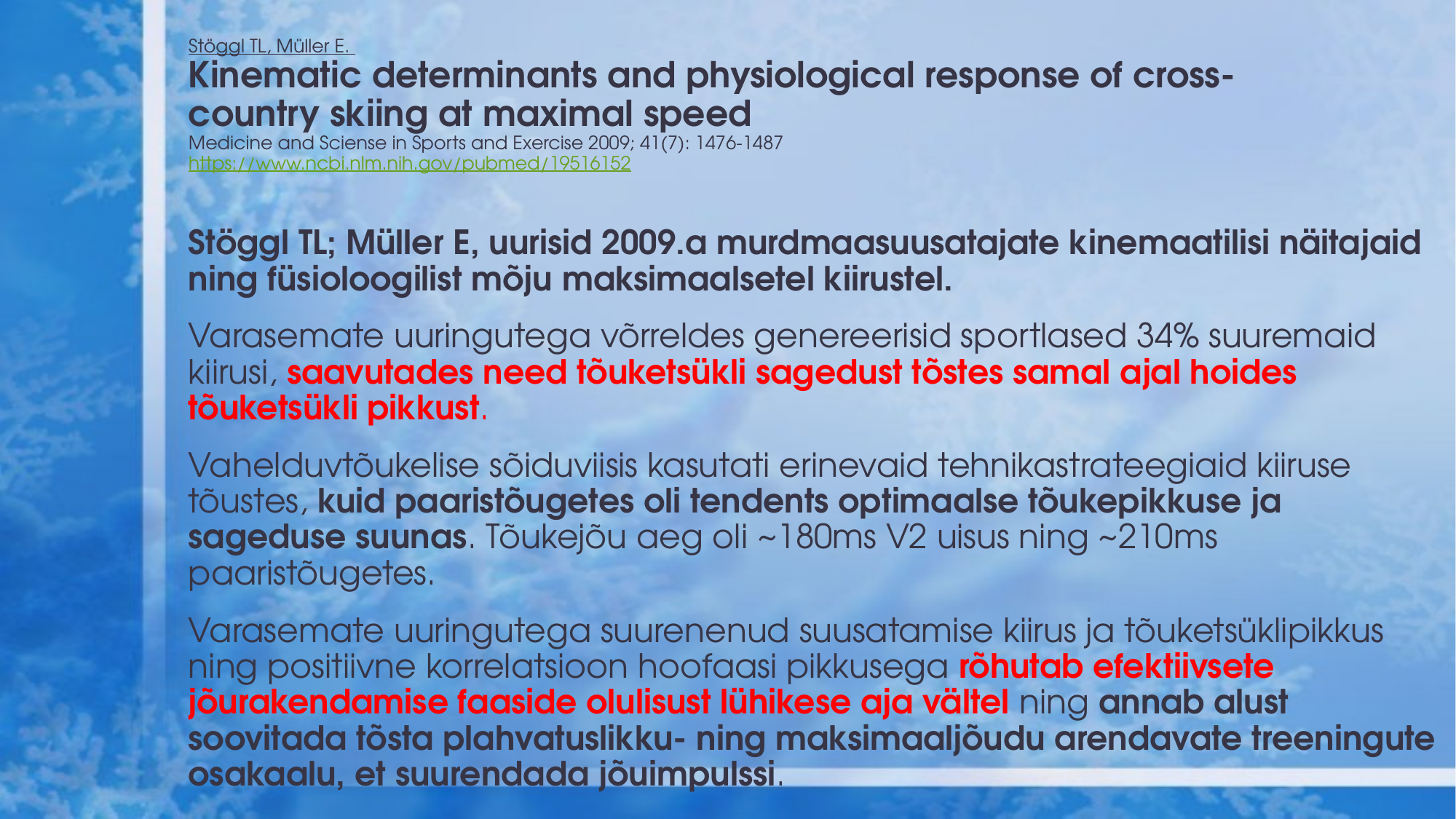

# Stöggl TL, Müller E. Kinematic determinants and physiological response of cross-country skiing at maximal speed Medicine and Sciense in Sports and Exercise 2009; 41(7): 1476-1487 https://www.ncbi.nlm.nih.gov/pubmed/19516152
Stöggl TL; Müller E, uurisid 2009.a murdmaasuusatajate kinemaatilisi näitajaid ning füsioloogilist mõju maksimaalsetel kiirustel.
Varasemate uuringutega võrreldes genereerisid sportlased 34% suuremaid kiirusi, saavutades need tõuketsükli sagedust tõstes samal ajal hoides tõuketsükli pikkust.
Vahelduvtõukelise sõiduviisis kasutati erinevaid tehnikastrateegiaid kiiruse tõustes, kuid paaristõugetes oli tendents optimaalse tõukepikkuse ja sageduse suunas. Tõukejõu aeg oli ~180ms V2 uisus ning ~210ms paaristõugetes.
Varasemate uuringutega suurenenud suusatamise kiirus ja tõuketsüklipikkus ning positiivne korrelatsioon hoofaasi pikkusega rõhutab efektiivsete jõurakendamise faaside olulisust lühikese aja vältel ning annab alust soovitada tõsta plahvatuslikku- ning maksimaaljõudu arendavate treeningute osakaalu, et suurendada jõuimpulssi.